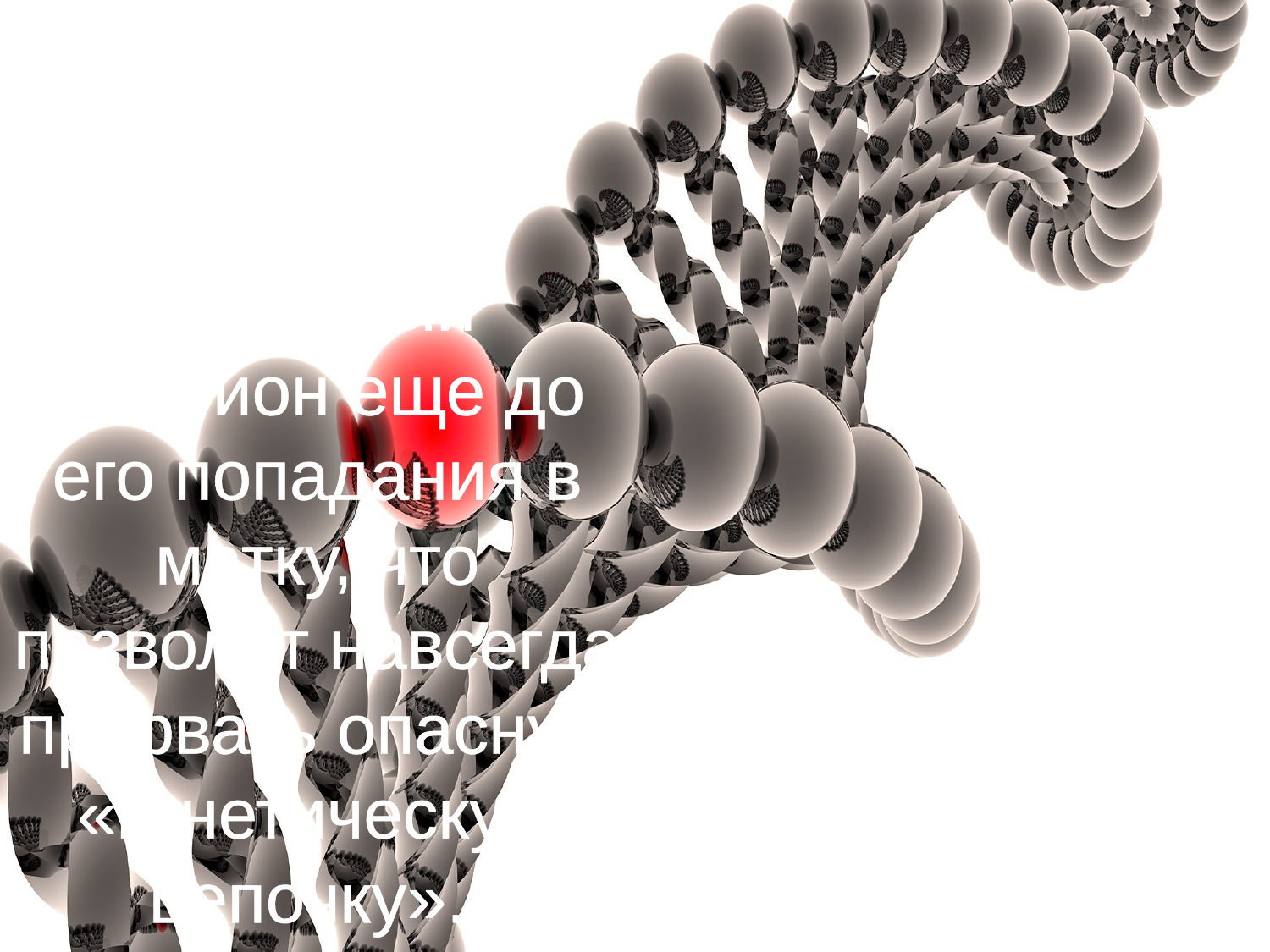

Таким образом, сегодня можно выбрать здоровый эмбрион еще до его попадания в матку, что позволит навсегда прервать опасную «генетическую цепочку».